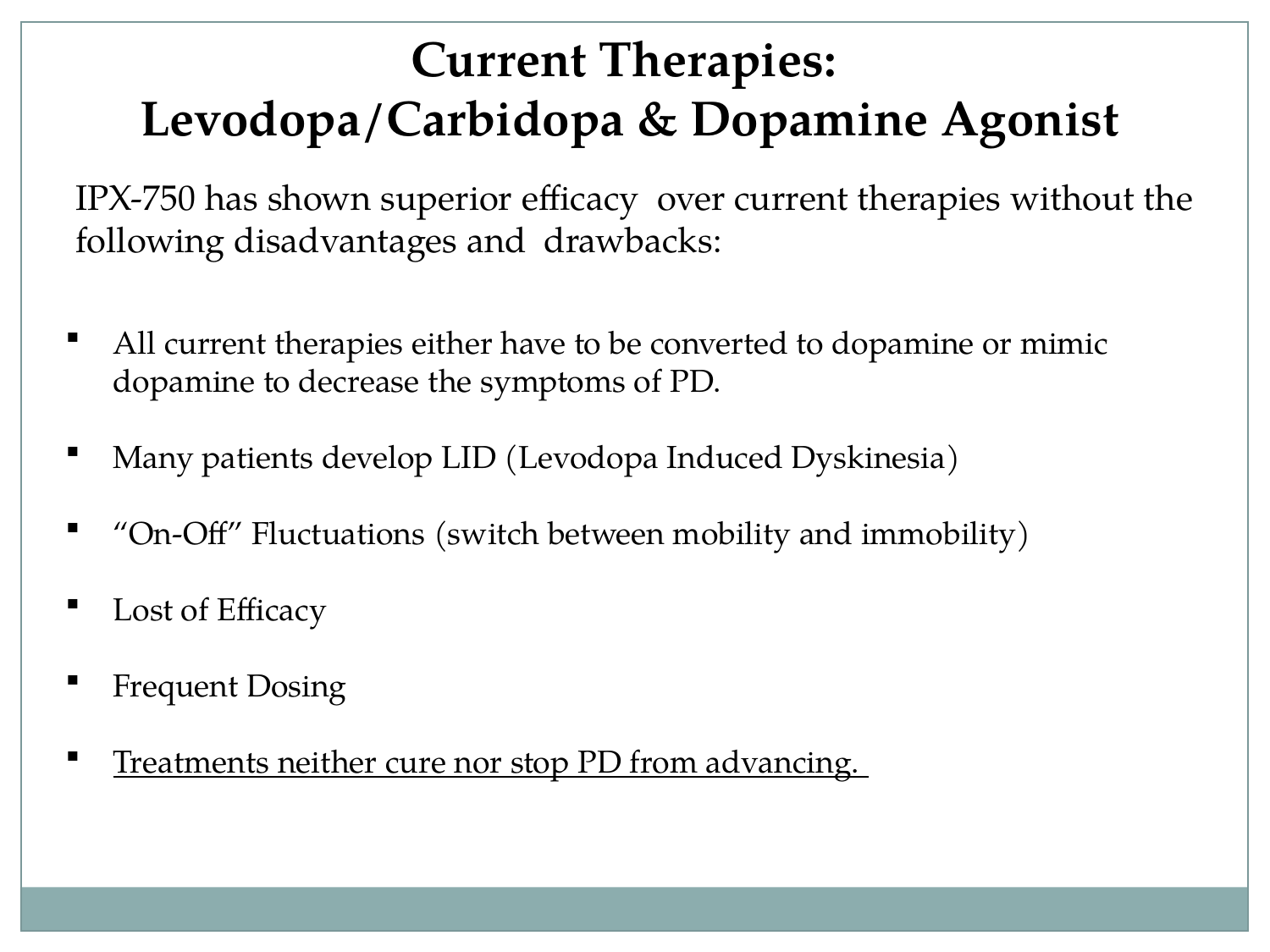

Current Therapies:
Levodopa/Carbidopa & Dopamine Agonist

IPX-750 has shown superior efficacy  over current therapies without the following disadvantages and  drawbacks:
All current therapies either have to be converted to dopamine or mimic dopamine to decrease the symptoms of PD.

Many patients develop LID (Levodopa Induced Dyskinesia)

“On-Off” Fluctuations (switch between mobility and immobility)

Lost of Efficacy

Frequent Dosing

Treatments neither cure nor stop PD from advancing.